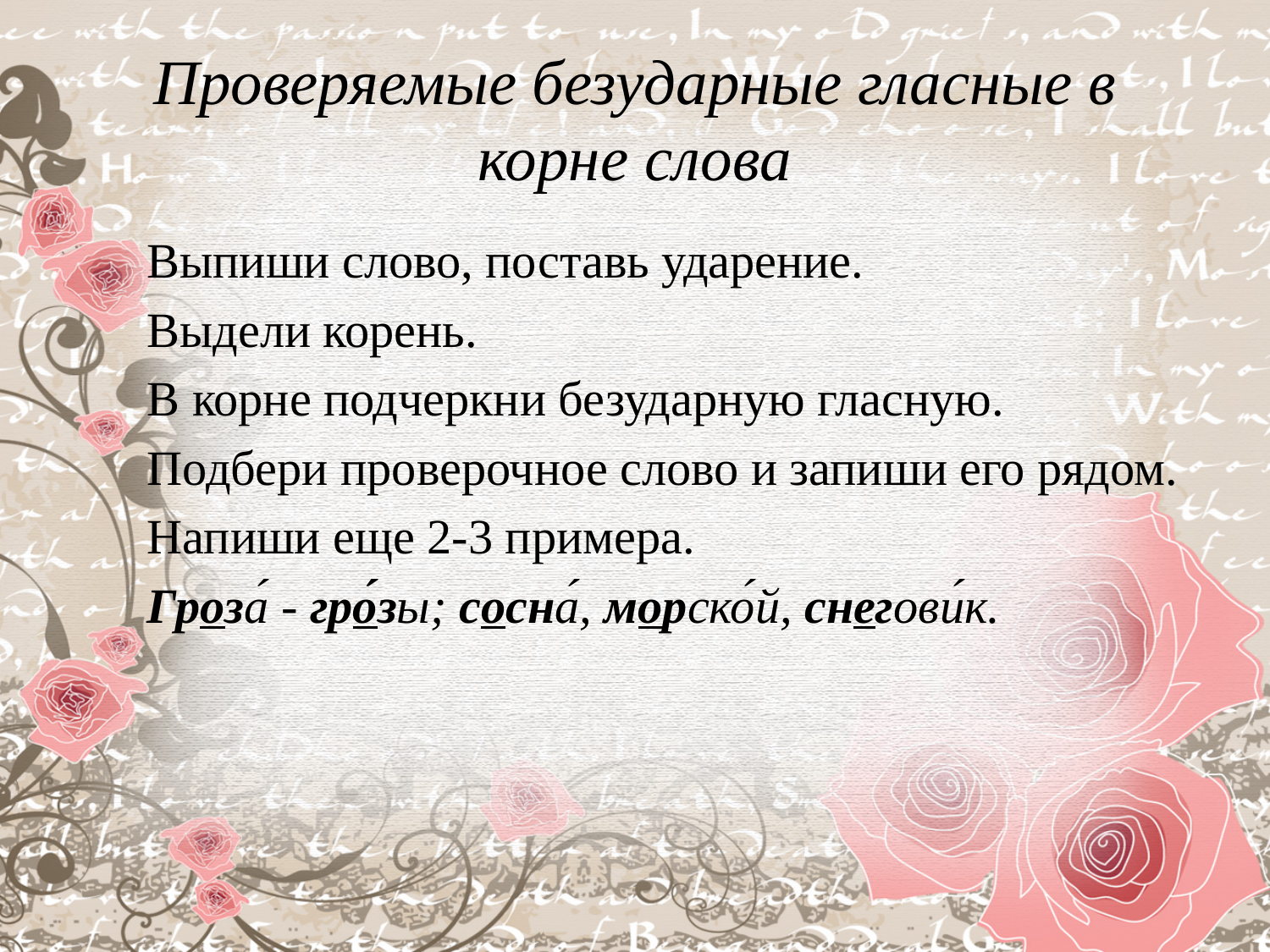

# Проверяемые безударные гласные в корне слова
Выпиши слово, поставь ударение.
Выдели корень.
В корне подчеркни безударную гласную.
Подбери проверочное слово и запиши его рядом.
Напиши еще 2-3 примера.
Гроза́ - гро́зы; сосна́, морско́й, снегови́к.